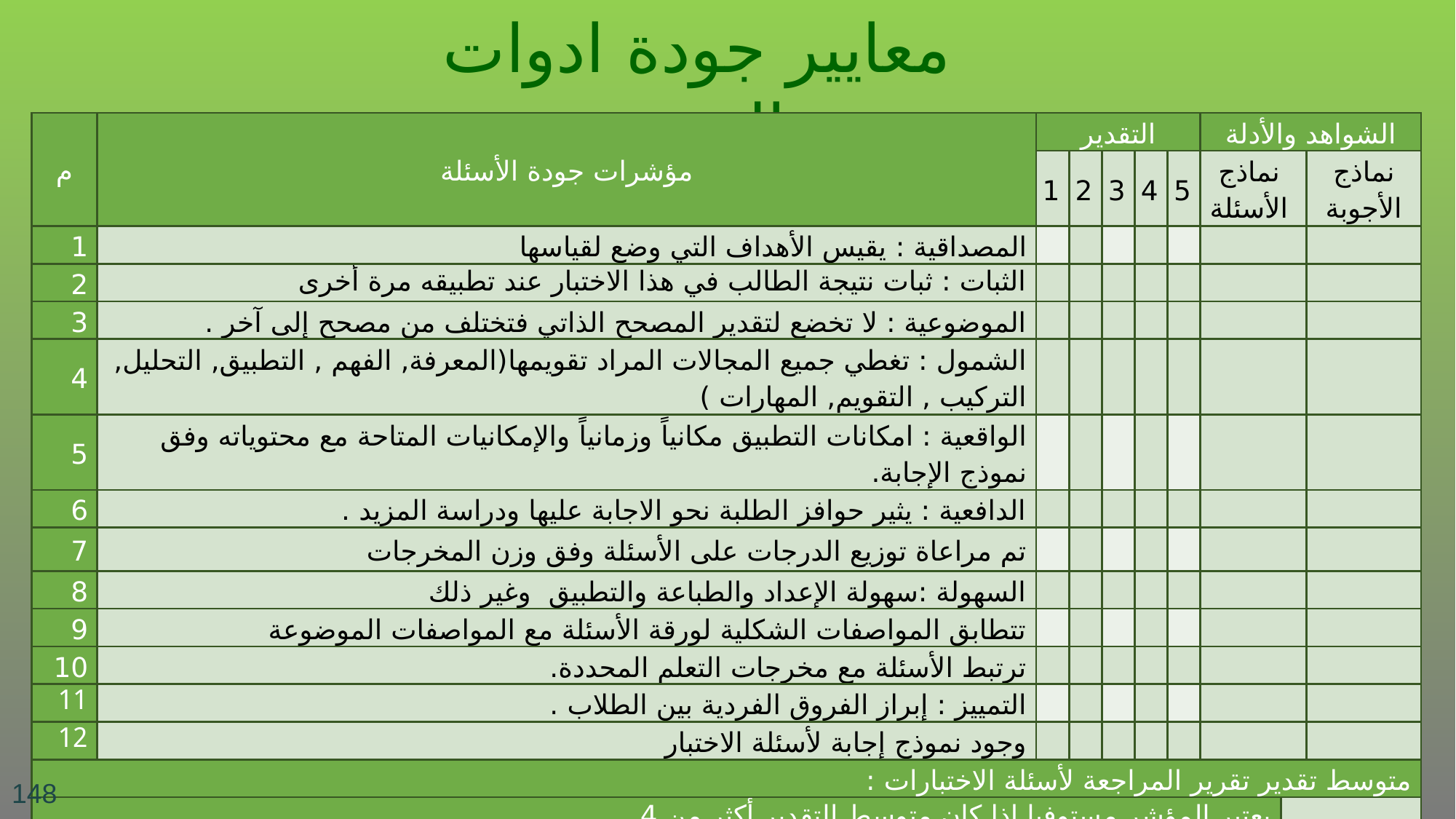

معايير جودة ادوات التقييم
| م | مؤشرات جودة الأسئلة | التقدير |  |  |  |  | الشواهد والأدلة |  |  |
| --- | --- | --- | --- | --- | --- | --- | --- | --- | --- |
|  |  | 1 | 2 | 3 | 4 | 5 | نماذج الأسئلة |  | نماذج الأجوبة |
| 1 | المصداقية : يقيس الأهداف التي وضع لقياسها |  |  |  |  |  |  |  |  |
| 2 | الثبات : ثبات نتيجة الطالب في هذا الاختبار عند تطبيقه مرة أخرى |  |  |  |  |  |  |  |  |
| 3 | الموضوعية : لا تخضع لتقدير المصحح الذاتي فتختلف من مصحح إلى آخر . |  |  |  |  |  |  |  |  |
| 4 | الشمول : تغطي جميع المجالات المراد تقويمها(المعرفة, الفهم , التطبيق, التحليل, التركيب , التقويم, المهارات ) |  |  |  |  |  |  |  |  |
| 5 | الواقعية : امكانات التطبيق مكانياً وزمانياً والإمكانيات المتاحة مع محتوياته وفق نموذج الإجابة. |  |  |  |  |  |  |  |  |
| 6 | الدافعية : يثير حوافز الطلبة نحو الاجابة عليها ودراسة المزيد . |  |  |  |  |  |  |  |  |
| 7 | تم مراعاة توزيع الدرجات على الأسئلة وفق وزن المخرجات |  |  |  |  |  |  |  |  |
| 8 | السهولة :سهولة الإعداد والطباعة والتطبيق وغير ذلك |  |  |  |  |  |  |  |  |
| 9 | تتطابق المواصفات الشكلية لورقة الأسئلة مع المواصفات الموضوعة |  |  |  |  |  |  |  |  |
| 10 | ترتبط الأسئلة مع مخرجات التعلم المحددة. |  |  |  |  |  |  |  |  |
| 11 | التمييز : إبراز الفروق الفردية بين الطلاب . |  |  |  |  |  |  |  |  |
| 12 | وجود نموذج إجابة لأسئلة الاختبار |  |  |  |  |  |  |  |  |
| متوسط تقدير تقرير المراجعة لأسئلة الاختبارات : |  |  |  |  |  |  |  |  |  |
| يعتبر المؤشر مستوفيا إذا كان متوسط التقدير أكثر من 4. |  |  |  |  |  |  |  |  |  |
148